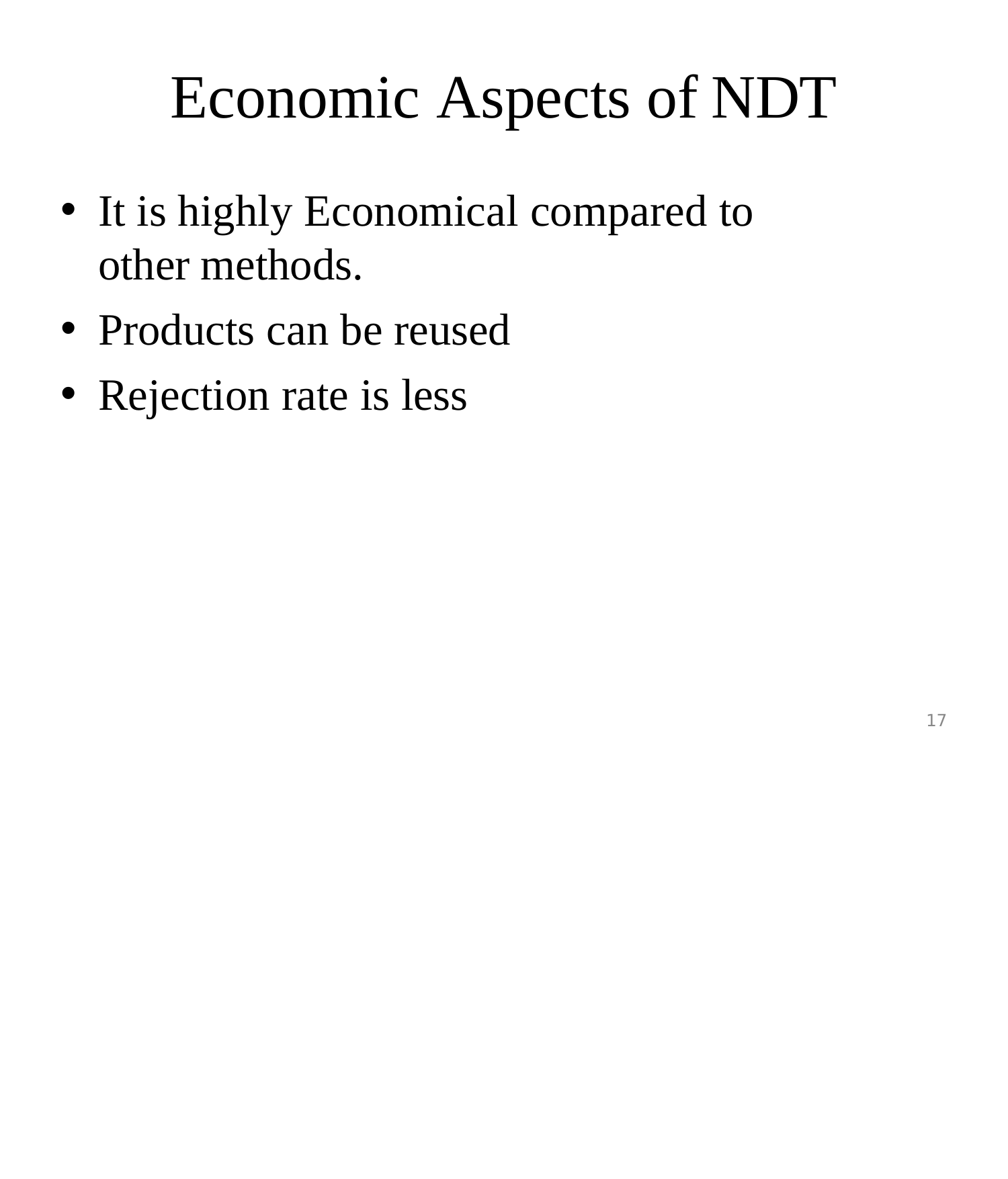

# Economic Aspects of	NDT
It is highly Economical compared to other methods.
Products can be reused
Rejection rate is less
17